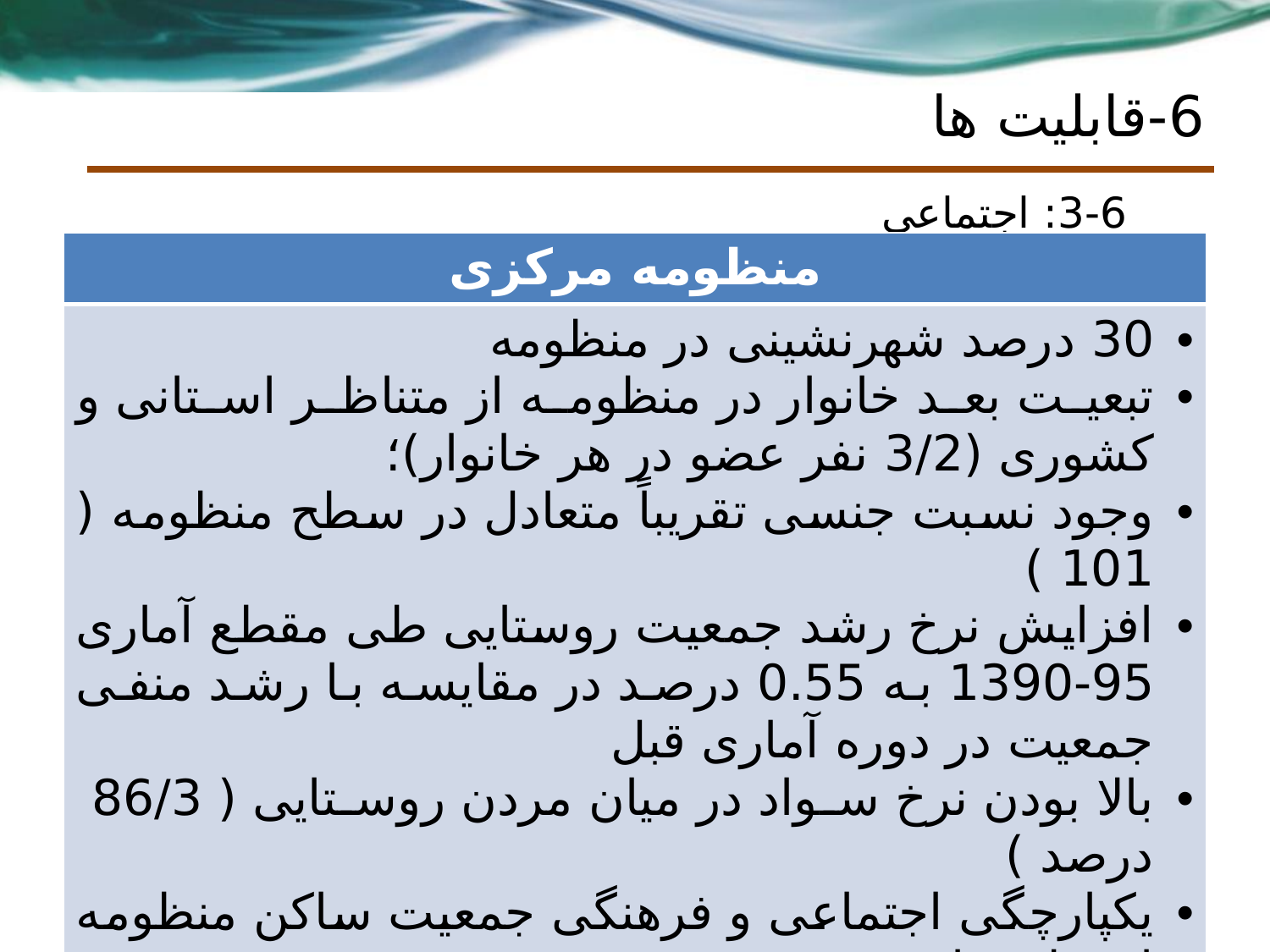

# 6-قابلیت ها
3-6: اجتماعی
| منظومه مرکزی |
| --- |
| 30 درصد شهرنشینی در منظومه تبعیت بعد خانوار در منظومه از متناظر استانی و کشوری (3/2 نفر عضو در هر خانوار)؛ وجود نسبت جنسی تقریباً متعادل در سطح منظومه ( 101 ) افزایش نرخ رشد جمعیت روستایی طی مقطع آماری 95-1390 به 0.55 درصد در مقایسه با رشد منفی جمعیت در دوره آماری قبل بالا بودن نرخ سواد در میان مردن روستایی ( 86/3 درصد ) یکپارچگی اجتماعی و فرهنگی جمعیت ساکن منظومه از نظر زبان و مذهب محدود بودن اختلافات و درگیری قومی و فرهنگی در سطح منظومه |